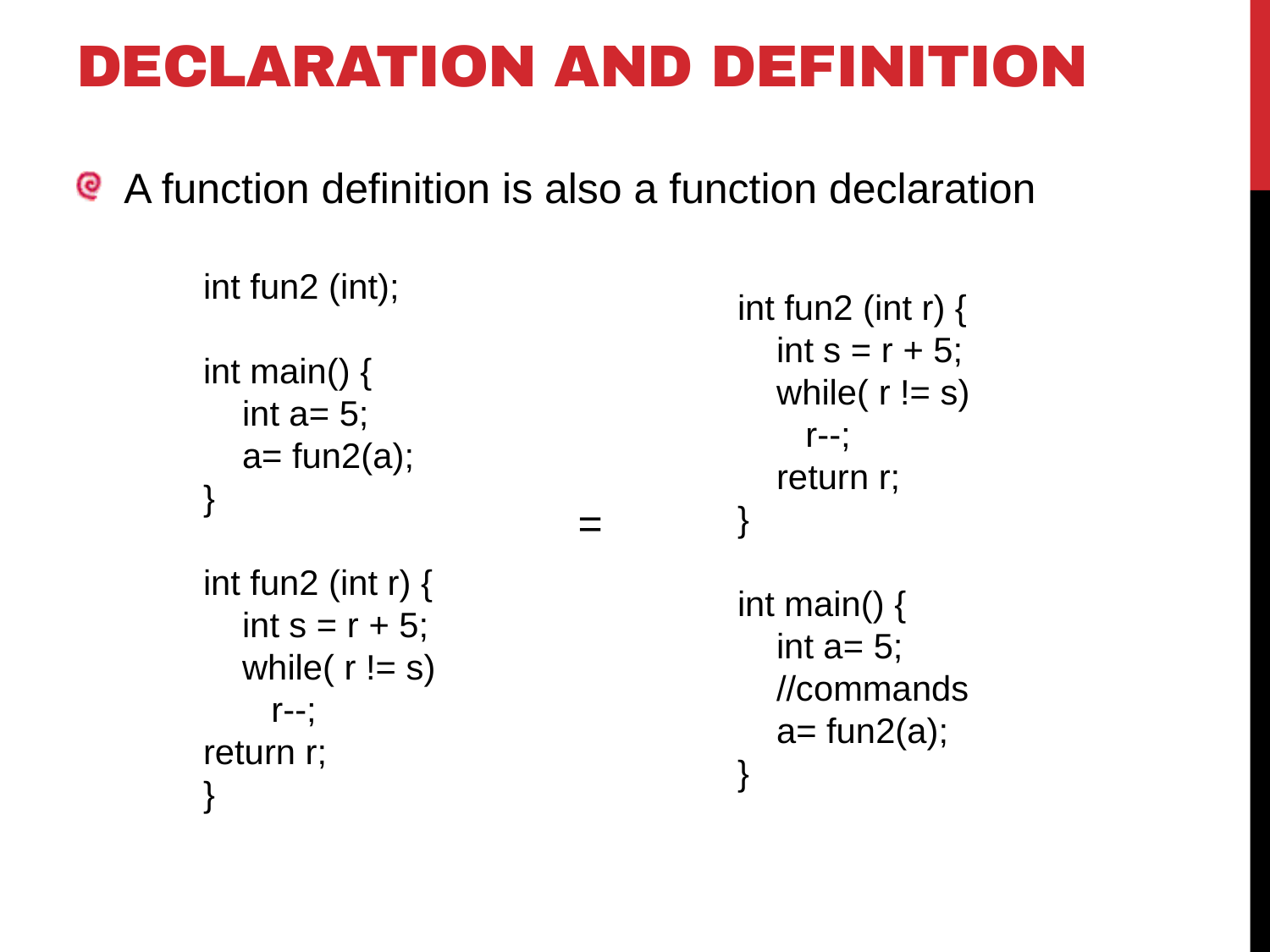

# Declaration and definition
A function definition is also a function declaration
int fun2 (int);

int main() {
    int a= 5;
    a= fun2(a);
}

int fun2 (int r) {
    int s = r + 5;
    while( r != s)
       r--;
return r;
}
int fun2 (int r) {
    int s = r + 5;
    while( r != s)
       r--;
    return r;
}

int main() {
    int a= 5;
    //commands
    a= fun2(a);
}
=